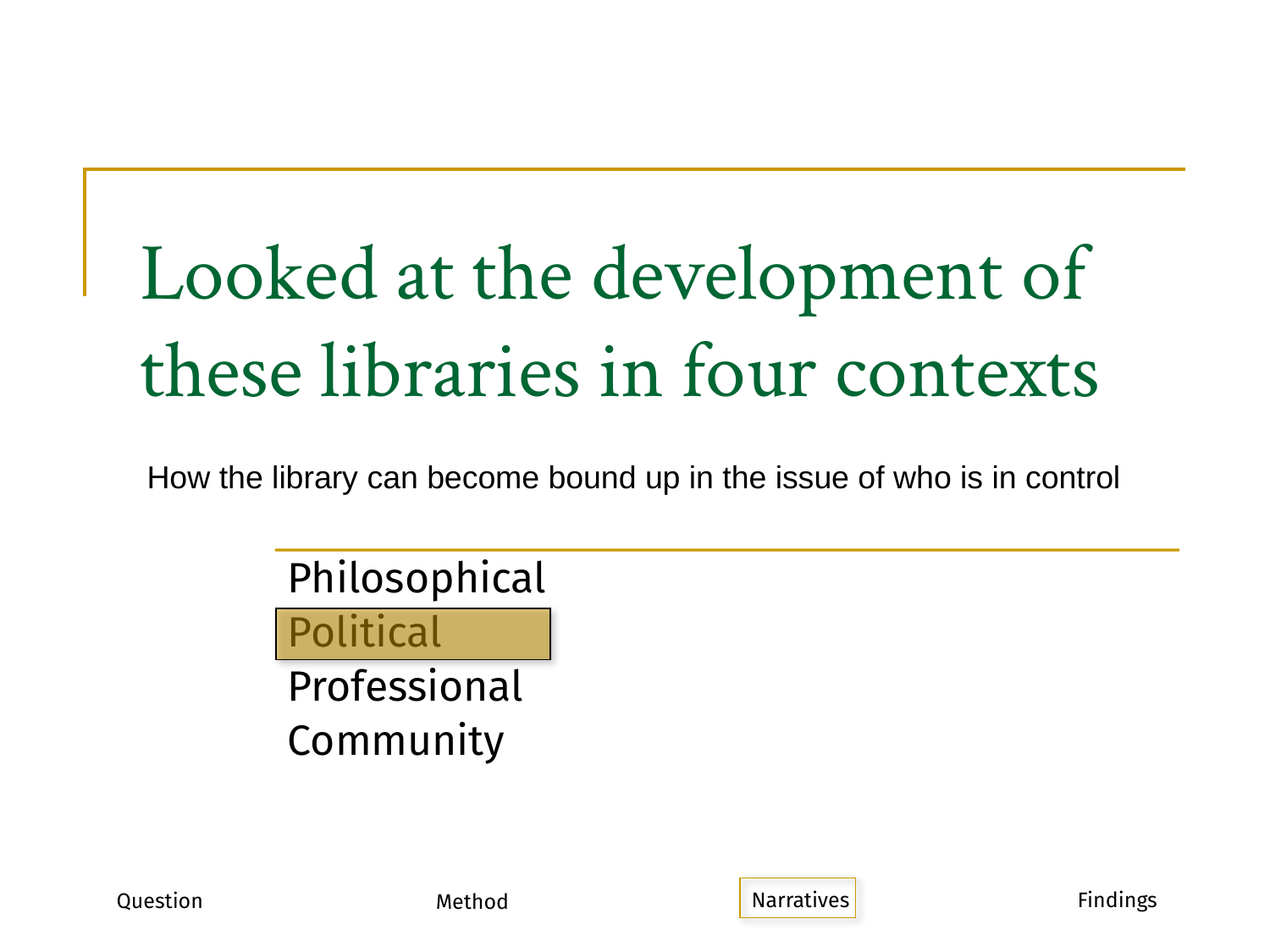

# Looked at the development of these libraries in four contexts
How the library can become bound up in the issue of who is in control
Philosophical
Political
Professional
Community